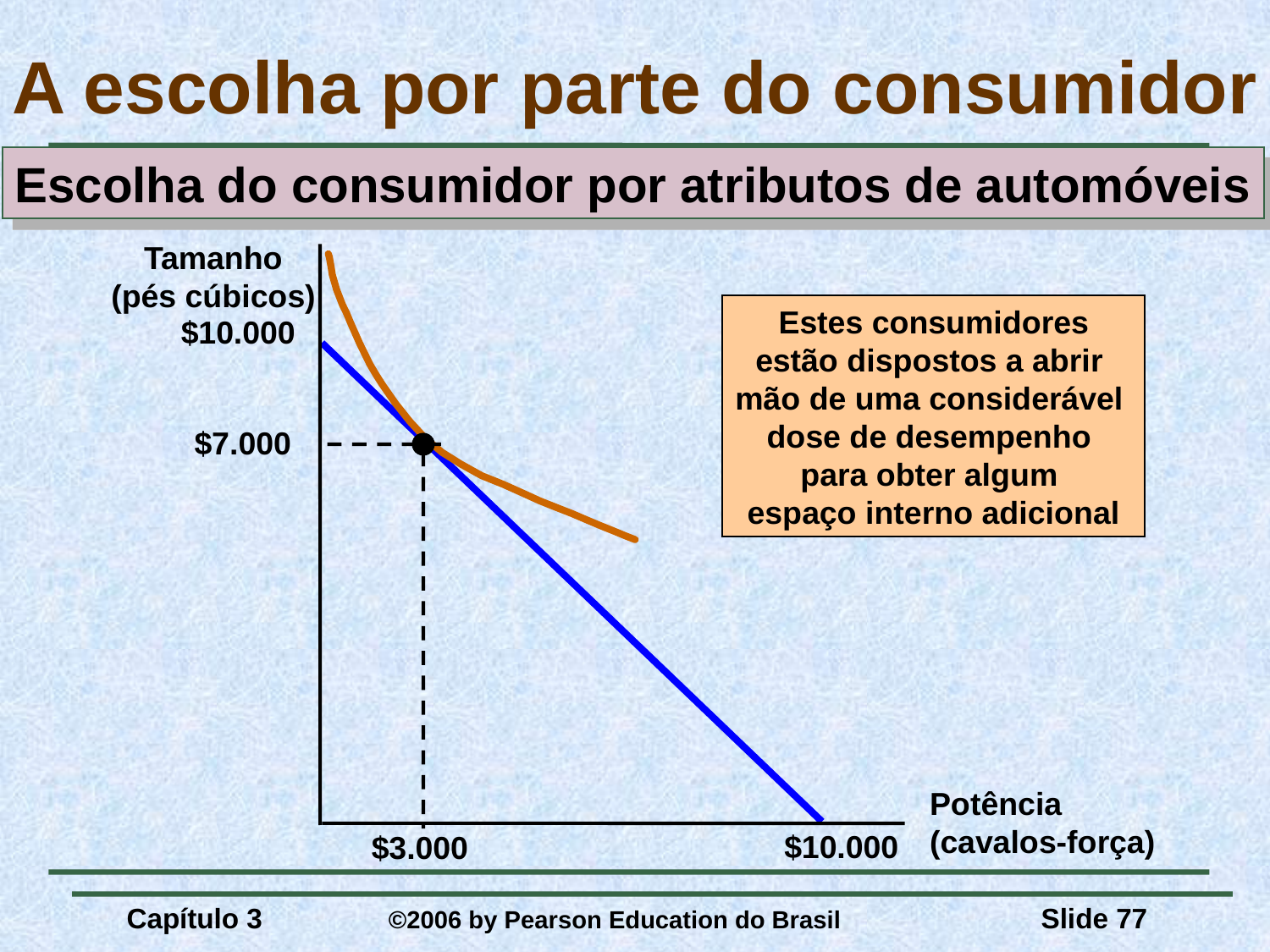

# A escolha por parte do consumidor
Escolha do consumidor por atributos de automóveis
Tamanho
(pés cúbicos)

Estes consumidores
estão dispostos a abrir
mão de uma considerável
dose de desempenho
para obter algum
espaço interno adicional
$7.000

$3.000
$10.000

Potência
(cavalos-força)
$10.000

Capítulo 3	 ©2006 by Pearson Education do Brasil
Slide 77